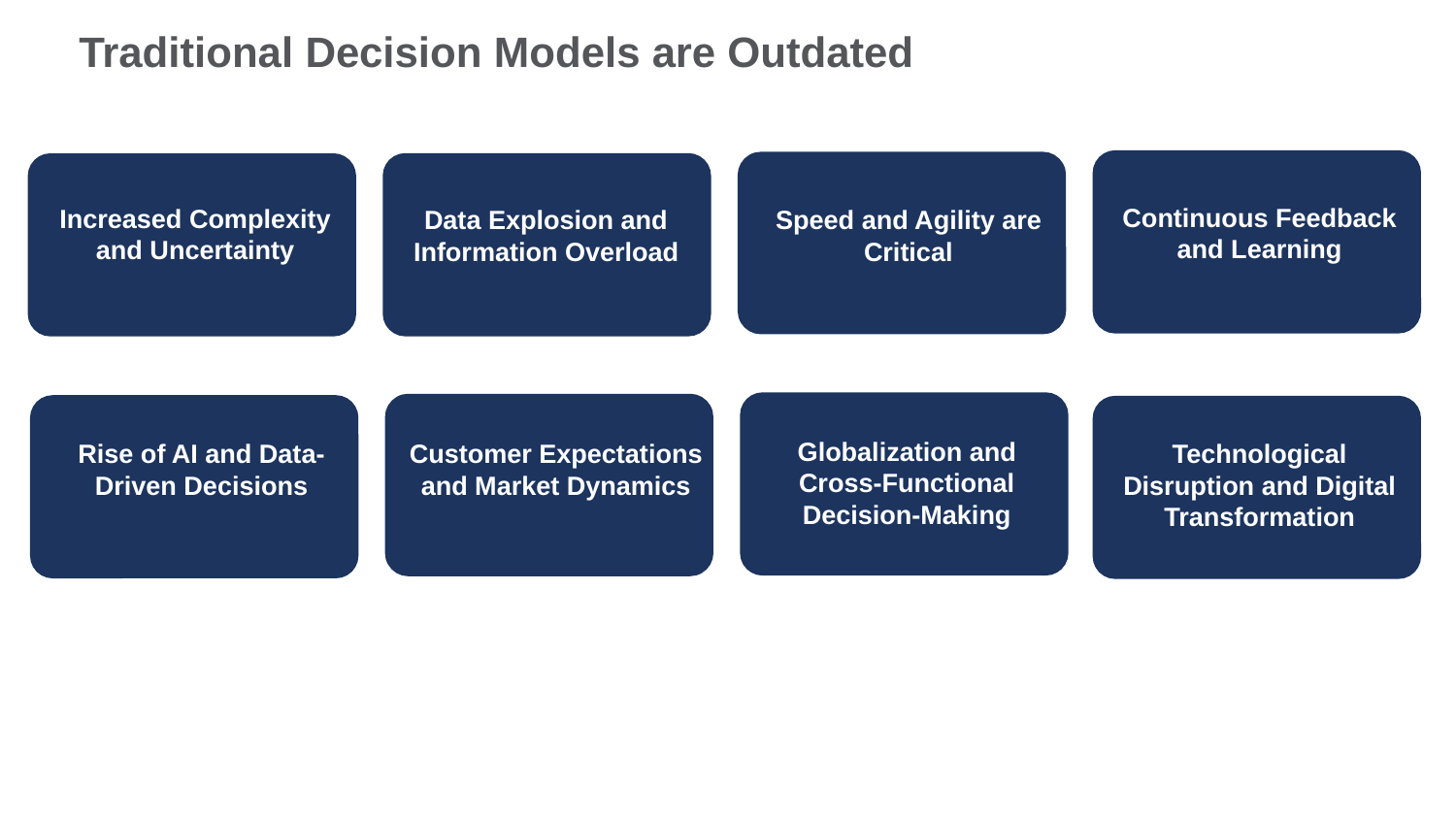

Traditional Decision Models are Outdated

Continuous Feedback and Learning
Increased Complexity and Uncertainty
Data Explosion and Information Overload
Speed and Agility are Critical

Globalization and Cross-Functional Decision-Making
Rise of AI and Data-Driven Decisions
Customer Expectations and Market Dynamics
Technological Disruption and Digital Transformation